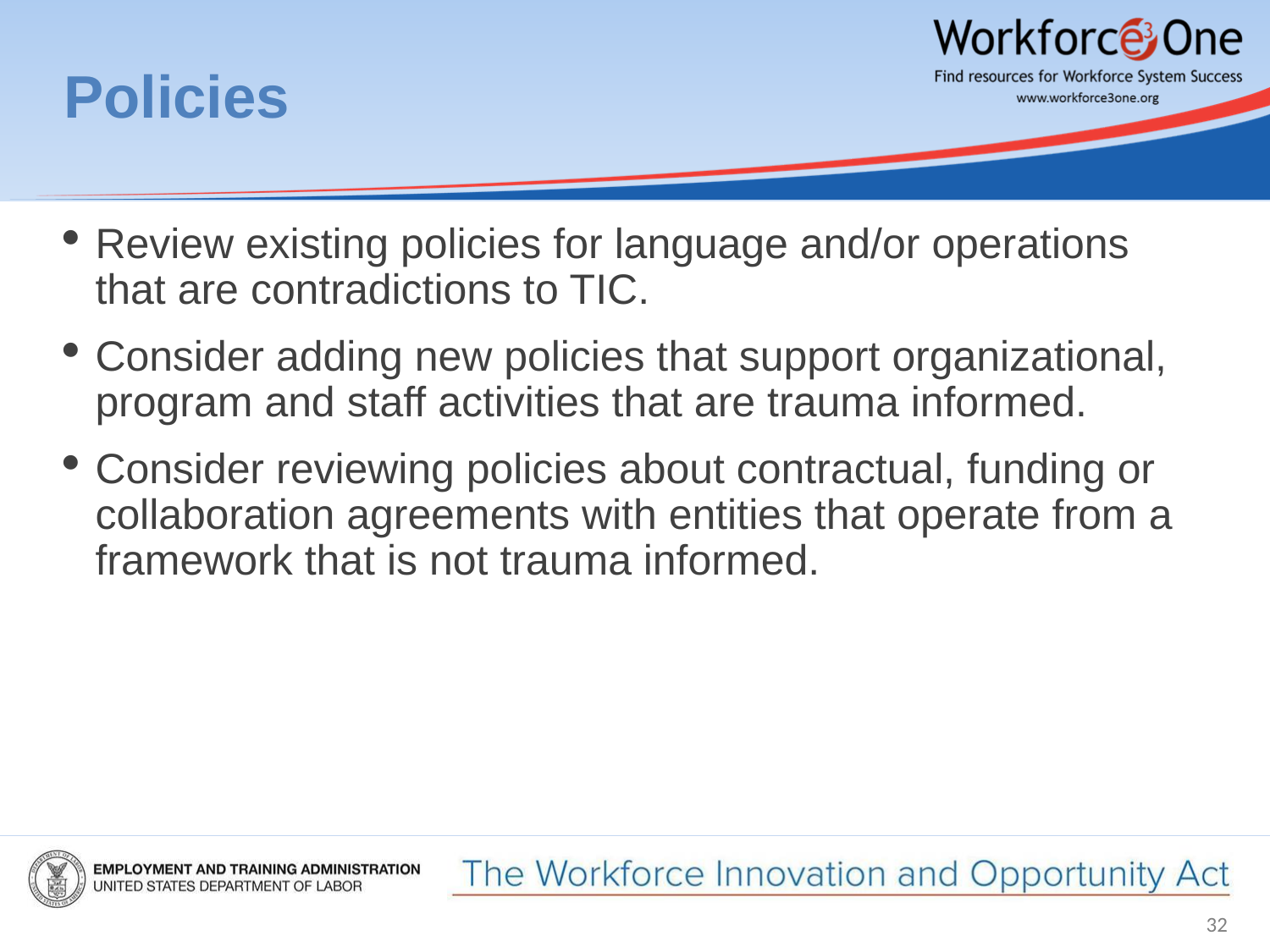

# Policies
Review existing policies for language and/or operations that are contradictions to TIC.
Consider adding new policies that support organizational, program and staff activities that are trauma informed.
Consider reviewing policies about contractual, funding or collaboration agreements with entities that operate from a framework that is not trauma informed.